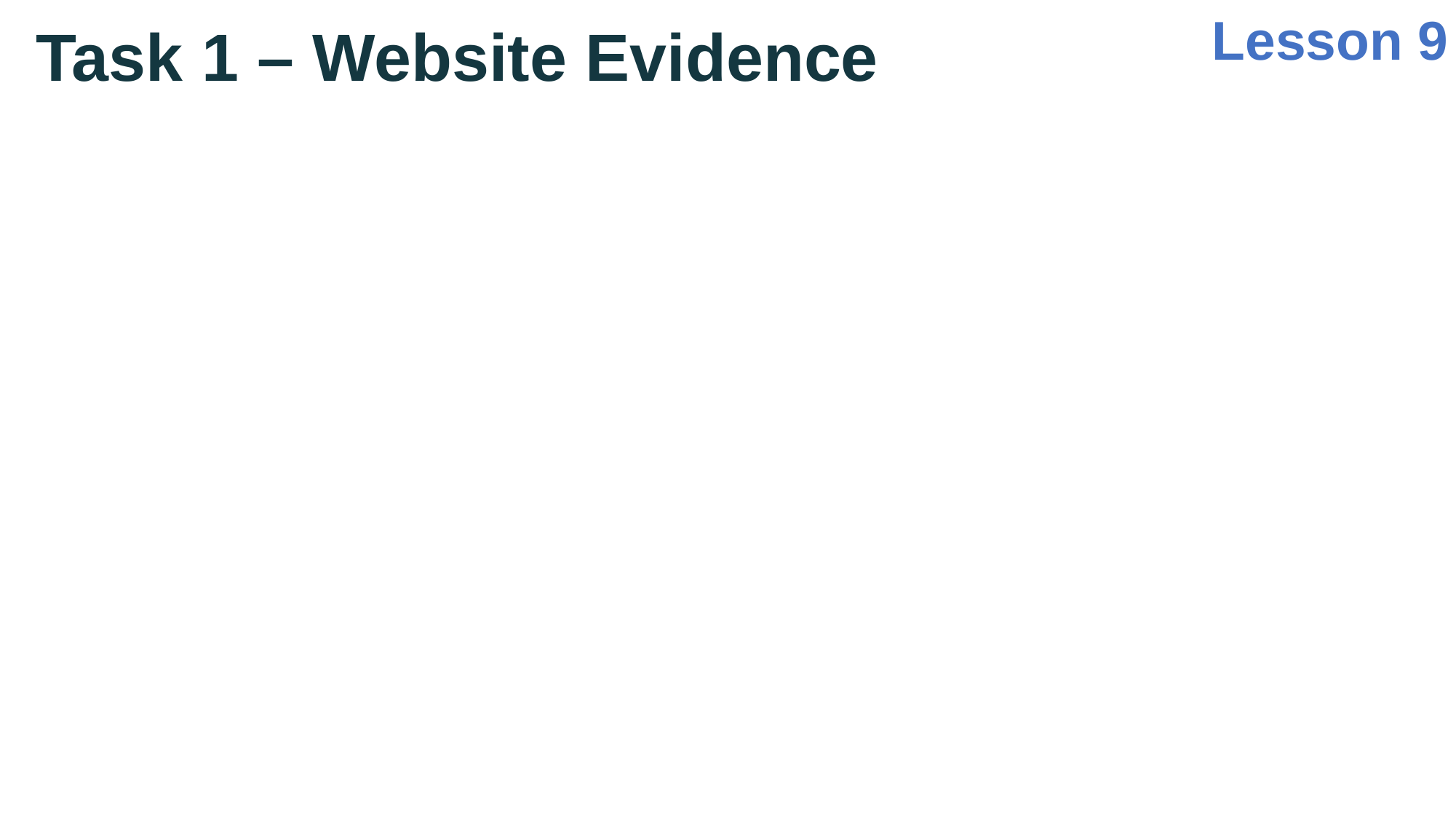

Lesson 9
Task 1 – Website Evidence